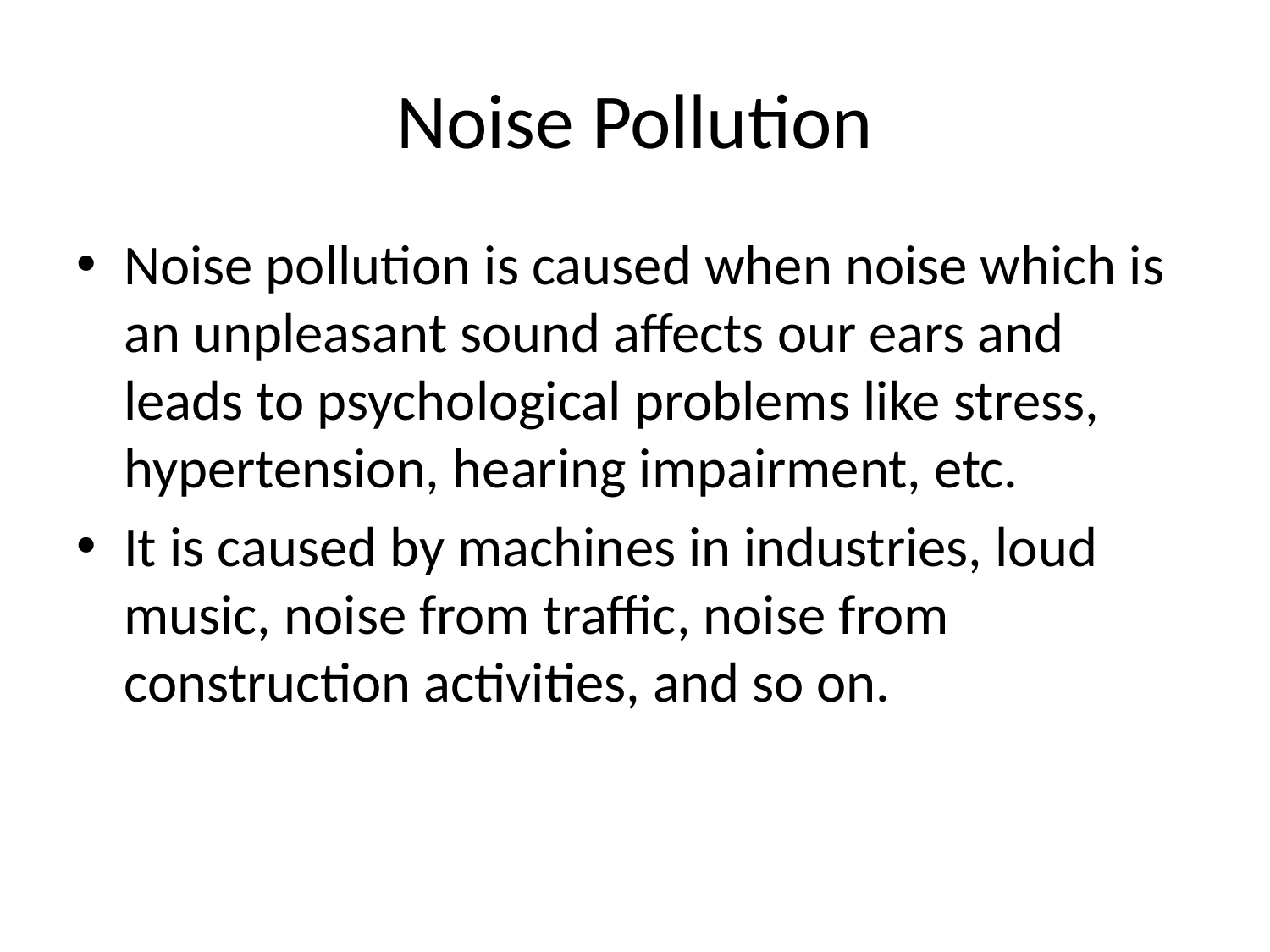

# Noise Pollution
Noise pollution is caused when noise which is an unpleasant sound affects our ears and leads to psychological problems like stress, hypertension, hearing impairment, etc.
It is caused by machines in industries, loud music, noise from traffic, noise from construction activities, and so on.